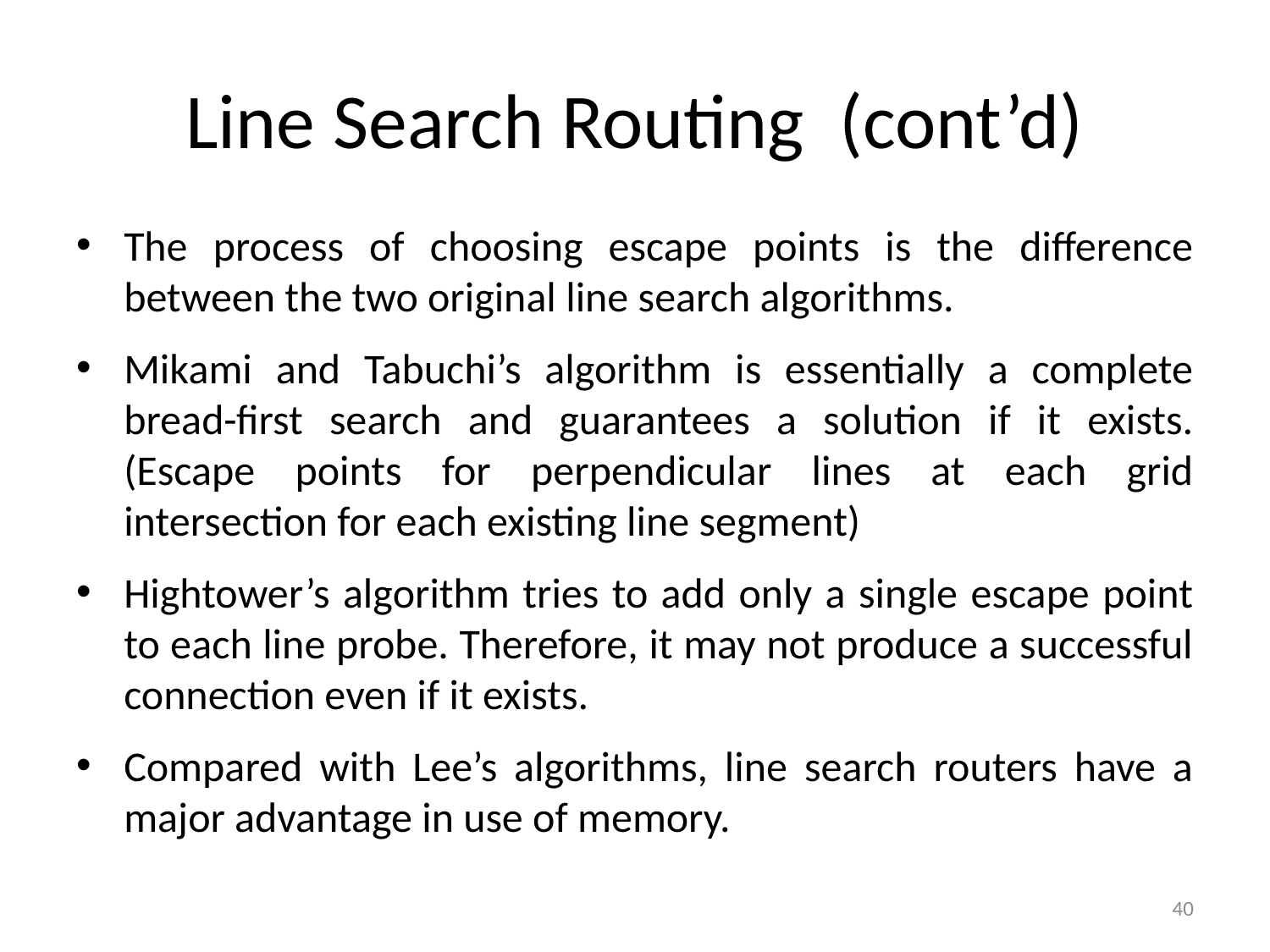

# Line Search Routing  (cont’d)
The process of choosing escape points is the difference between the two original line search algorithms.
Mikami and Tabuchi’s algorithm is essentially a complete bread-first search and guarantees a solution if it exists. (Escape points for perpendicular lines at each grid intersection for each existing line segment)
Hightower’s algorithm tries to add only a single escape point to each line probe. Therefore, it may not produce a successful connection even if it exists.
Compared with Lee’s algorithms, line search routers have a major advantage in use of memory.
40